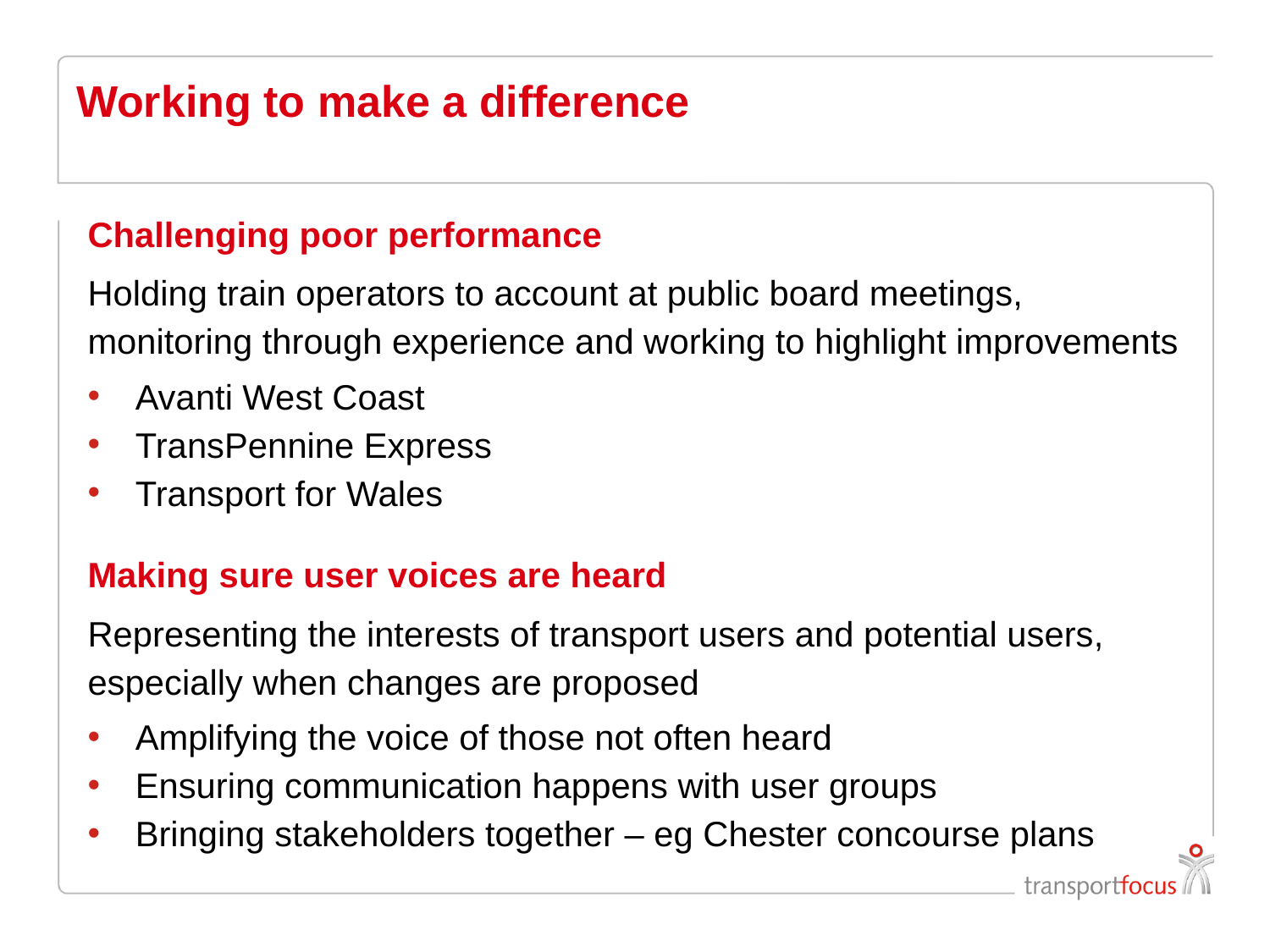

# Working to make a difference
Challenging poor performance
Holding train operators to account at public board meetings, monitoring through experience and working to highlight improvements
Avanti West Coast
TransPennine Express
Transport for Wales

Making sure user voices are heard
Representing the interests of transport users and potential users, especially when changes are proposed
Amplifying the voice of those not often heard
Ensuring communication happens with user groups
Bringing stakeholders together – eg Chester concourse plans